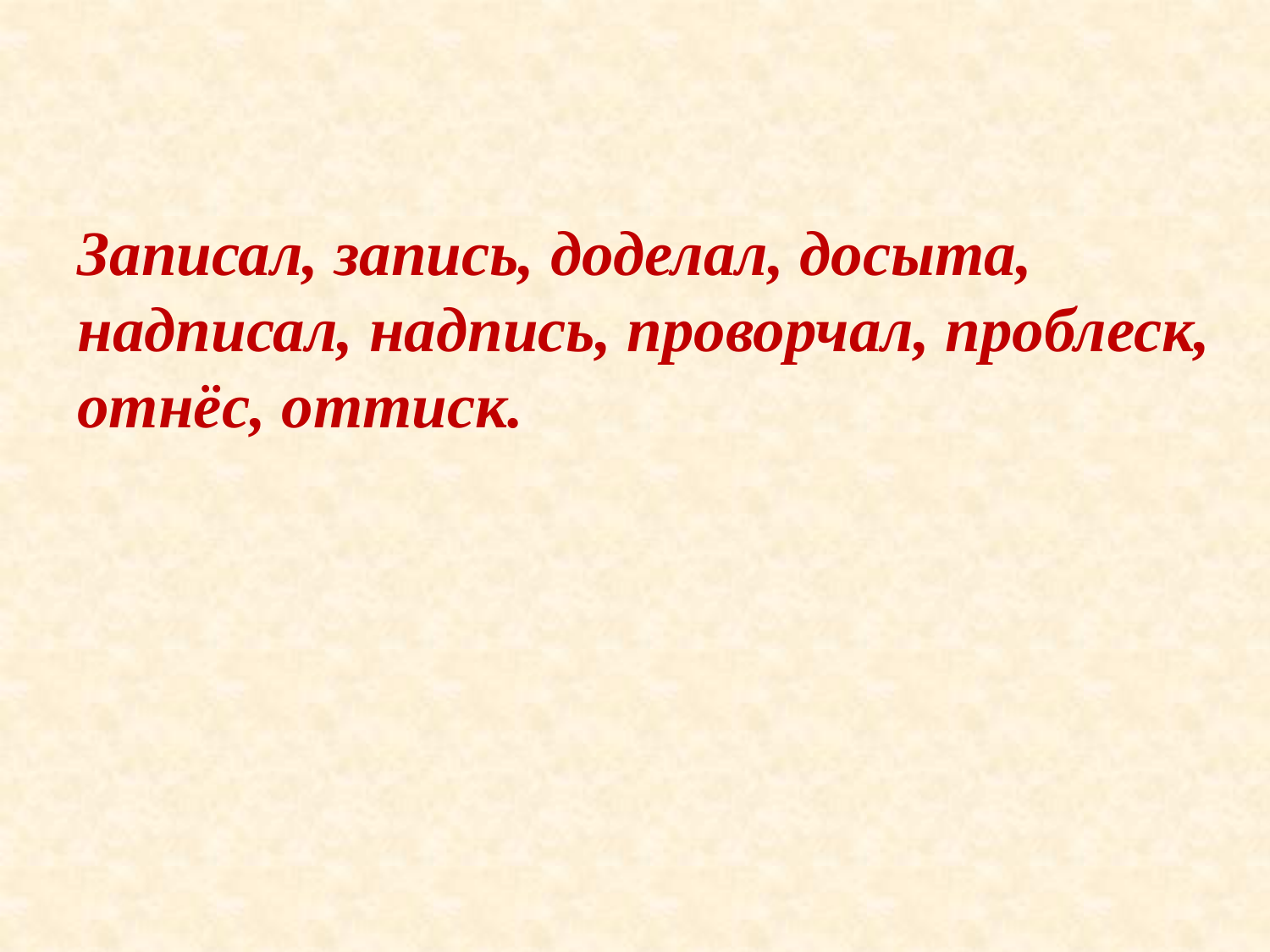

Записал, запись, доделал, досыта, надписал, надпись, проворчал, проблеск, отнёс, оттиск.